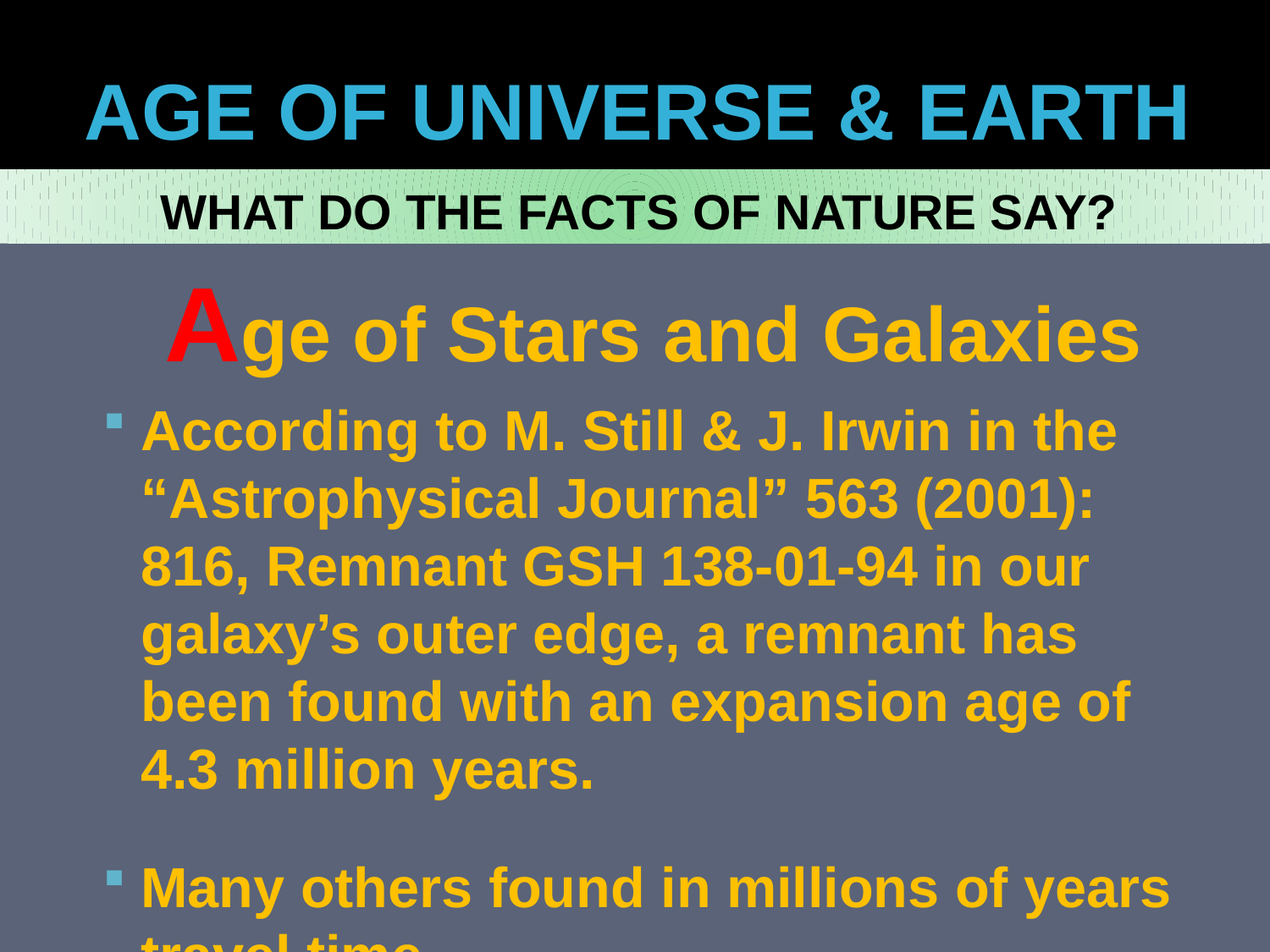

# AGE OF UNIVERSE & EARTH
WHAT DO THE FACTS OF NATURE SAY?
Age of Stars and Galaxies
According to M. Still & J. Irwin in the “Astrophysical Journal” 563 (2001): 816, Remnant GSH 138-01-94 in our galaxy’s outer edge, a remnant has been found with an expansion age of 4.3 million years.

Many others found in millions of years travel time.